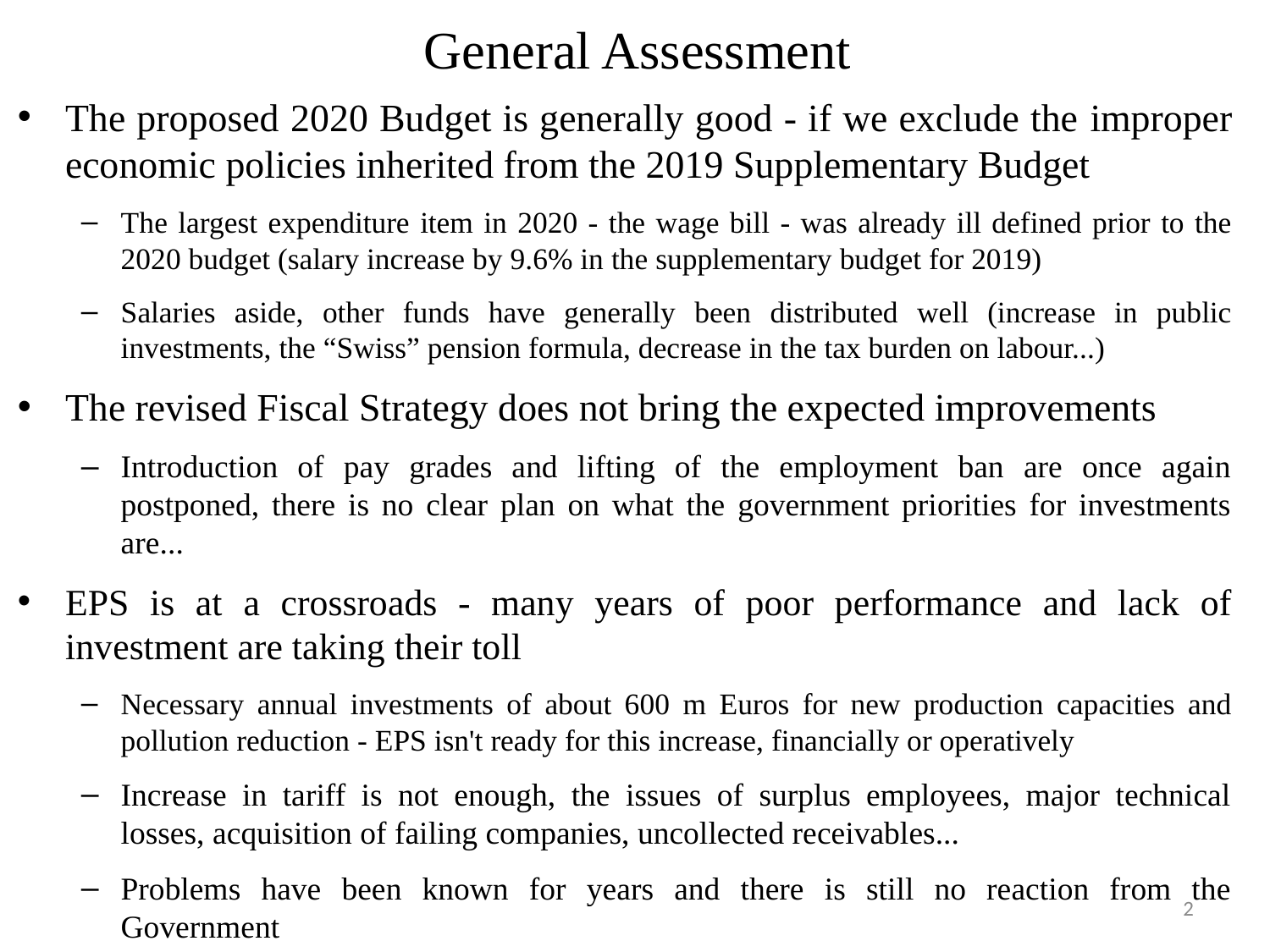

# General Assessment
The proposed 2020 Budget is generally good - if we exclude the improper economic policies inherited from the 2019 Supplementary Budget
The largest expenditure item in 2020 - the wage bill - was already ill defined prior to the 2020 budget (salary increase by 9.6% in the supplementary budget for 2019)
Salaries aside, other funds have generally been distributed well (increase in public investments, the “Swiss” pension formula, decrease in the tax burden on labour...)
The revised Fiscal Strategy does not bring the expected improvements
Introduction of pay grades and lifting of the employment ban are once again postponed, there is no clear plan on what the government priorities for investments are...
EPS is at a crossroads - many years of poor performance and lack of investment are taking their toll
Necessary annual investments of about 600 m Euros for new production capacities and pollution reduction - EPS isn't ready for this increase, financially or operatively
Increase in tariff is not enough, the issues of surplus employees, major technical losses, acquisition of failing companies, uncollected receivables...
Problems have been known for years and there is still no reaction from the Government
2